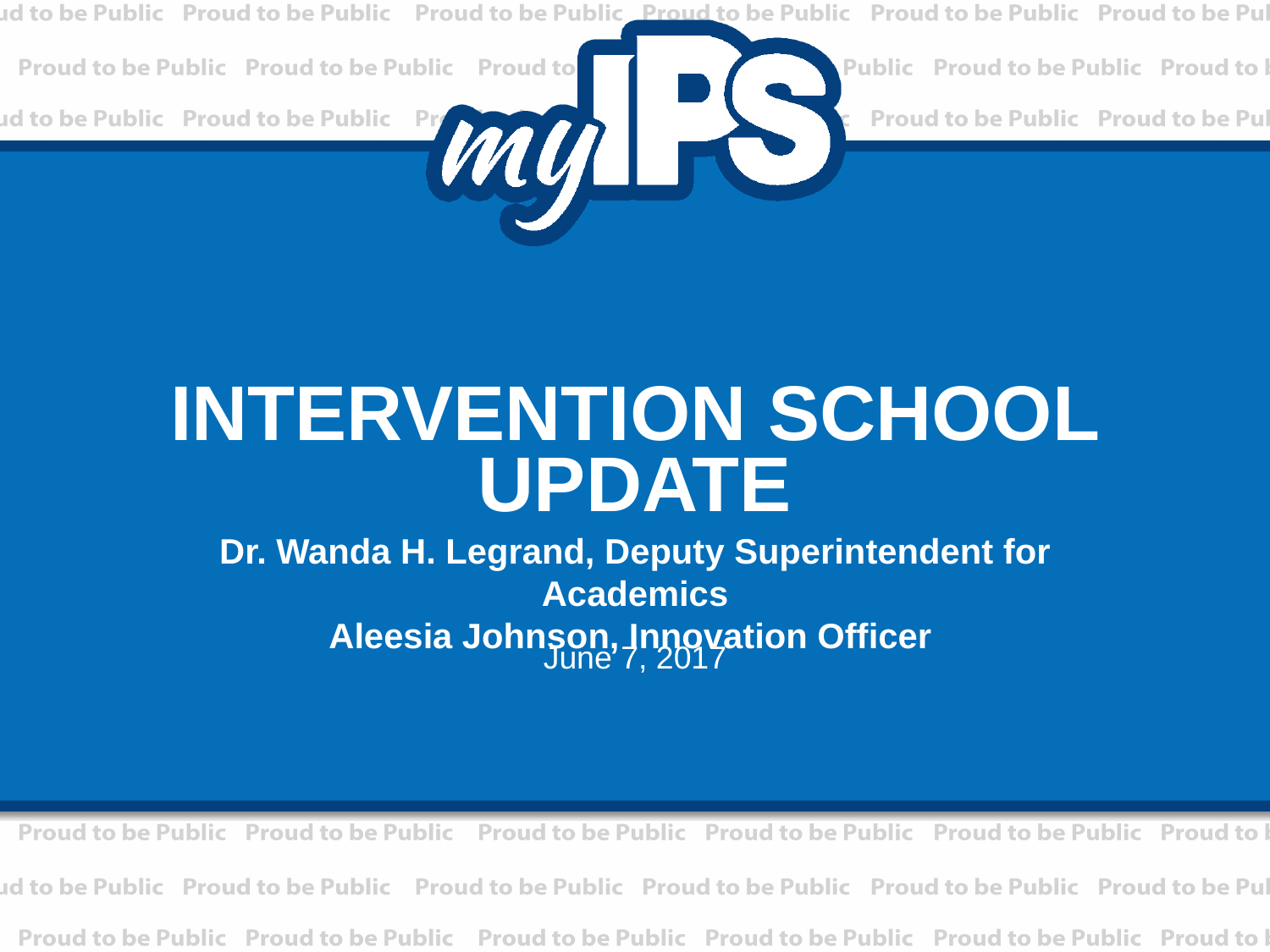

# INTERVENTION SCHOOL UPDATE
Dr. Wanda H. Legrand, Deputy Superintendent for Academics
Aleesia Johnson, Innovation Officer
June 7, 2017